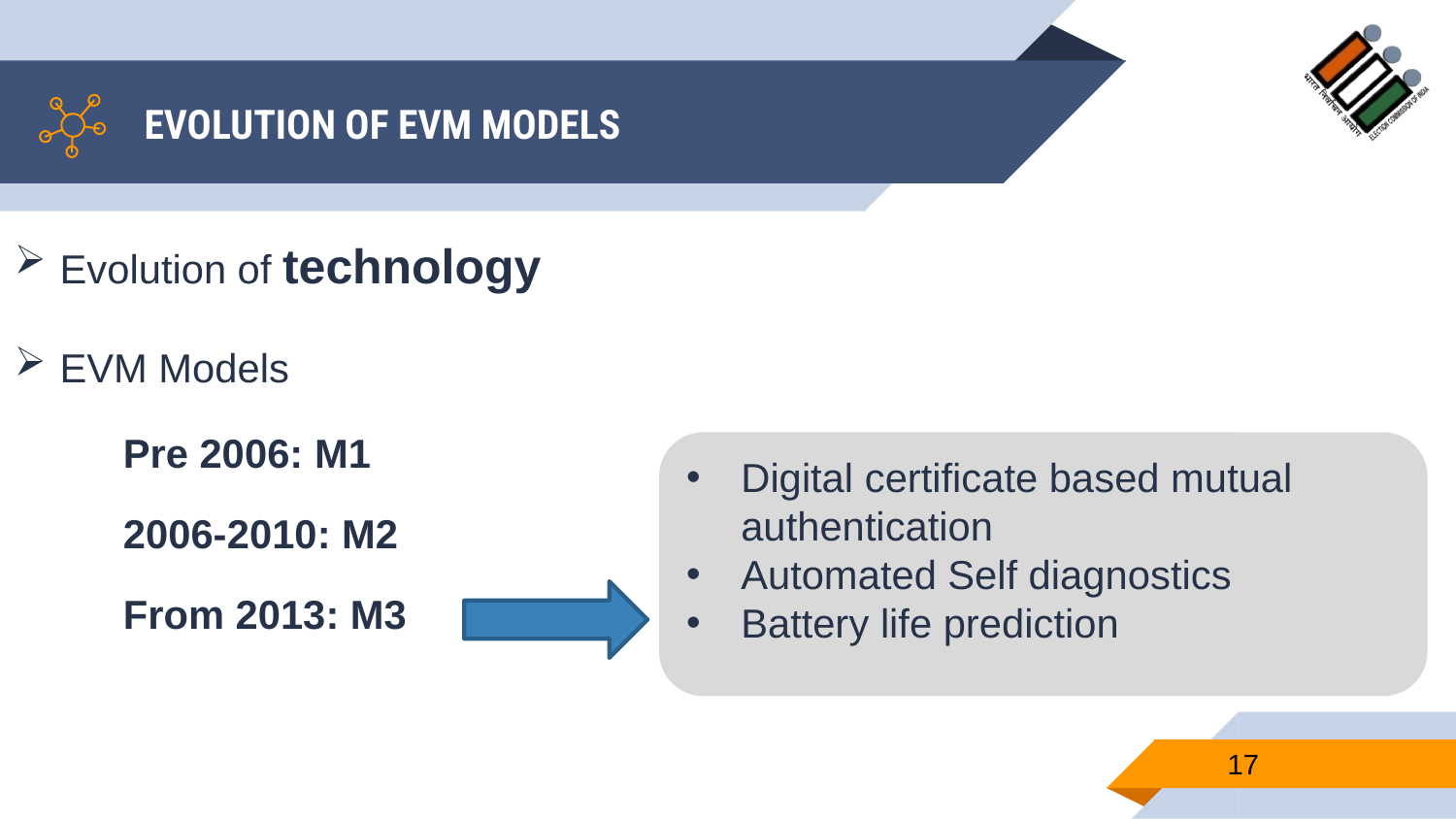

# EVOLUTION OF EVM MODELS

Evolution of technology

EVM Models

Pre 2006: M1

Digital certificate based mutual authentication
Automated Self diagnostics
Battery life prediction

2006-2010: M2

From 2013: M3

17